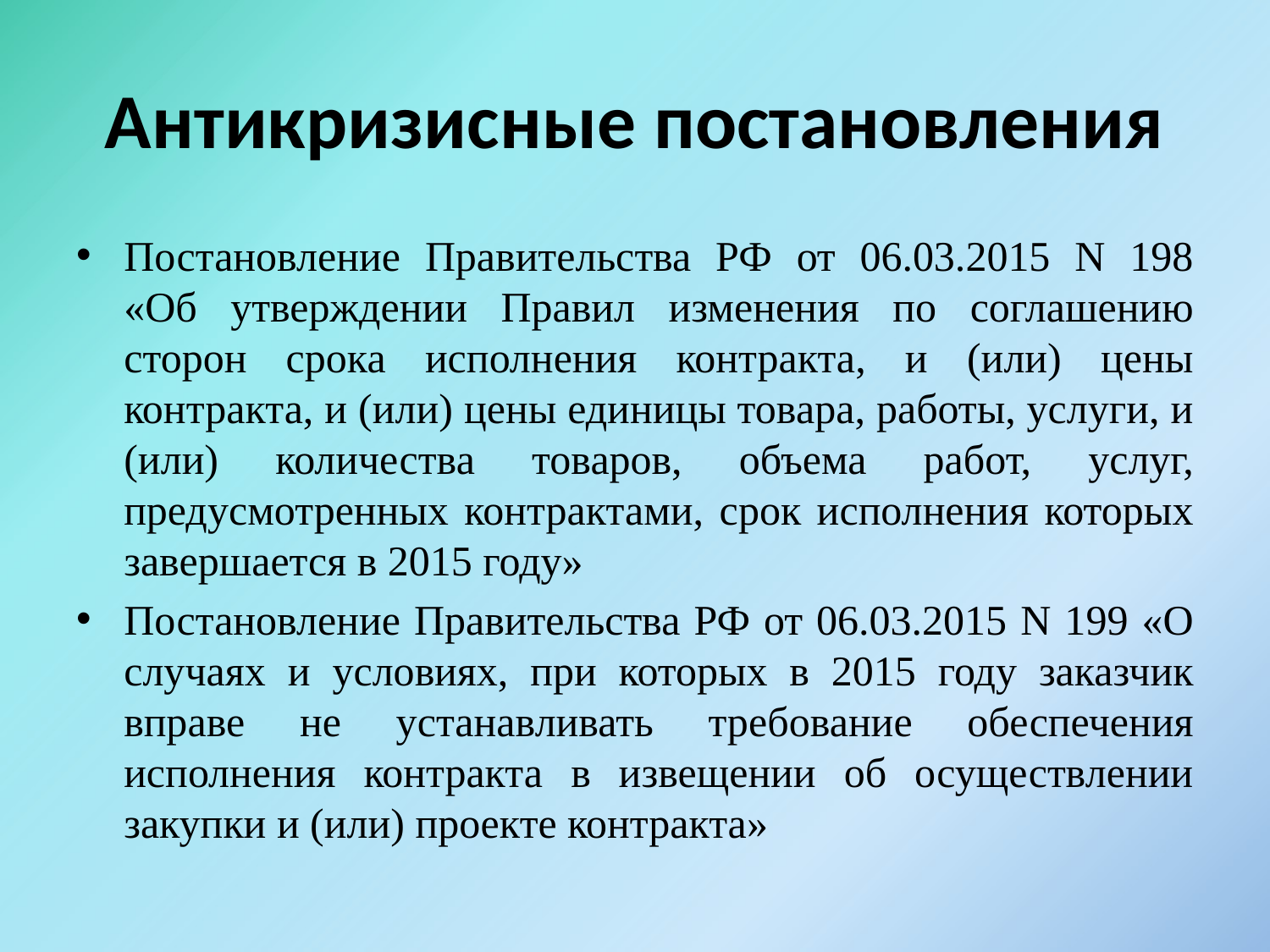

# Антикризисные постановления
Постановление Правительства РФ от 06.03.2015 N 198 «Об утверждении Правил изменения по соглашению сторон срока исполнения контракта, и (или) цены контракта, и (или) цены единицы товара, работы, услуги, и (или) количества товаров, объема работ, услуг, предусмотренных контрактами, срок исполнения которых завершается в 2015 году»
Постановление Правительства РФ от 06.03.2015 N 199 «О случаях и условиях, при которых в 2015 году заказчик вправе не устанавливать требование обеспечения исполнения контракта в извещении об осуществлении закупки и (или) проекте контракта»